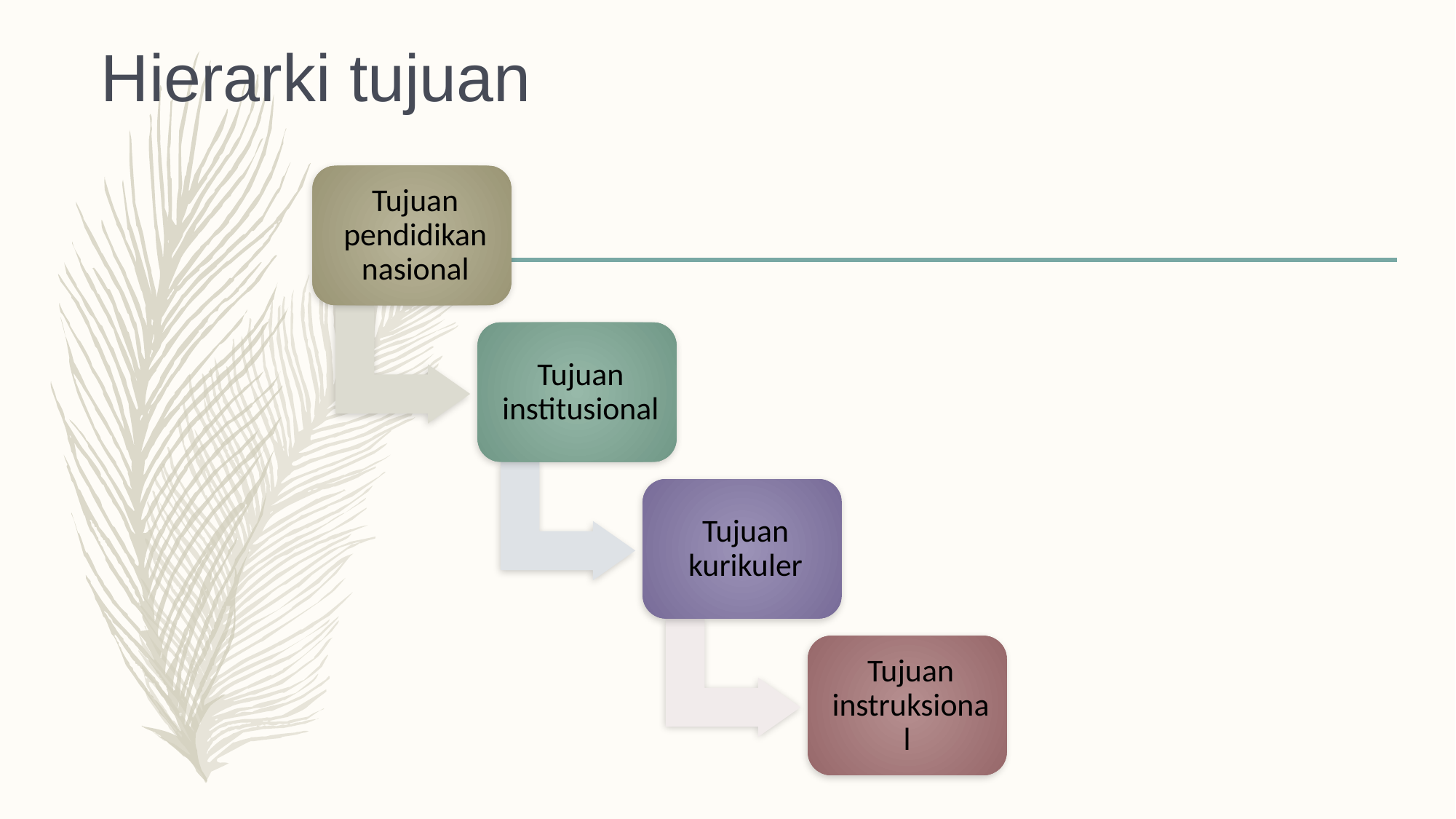

# Hierarki tujuan
Tujuan pendidikan nasional

Tujuan institusional

Tujuan kurikuler
Tujuan instruksional